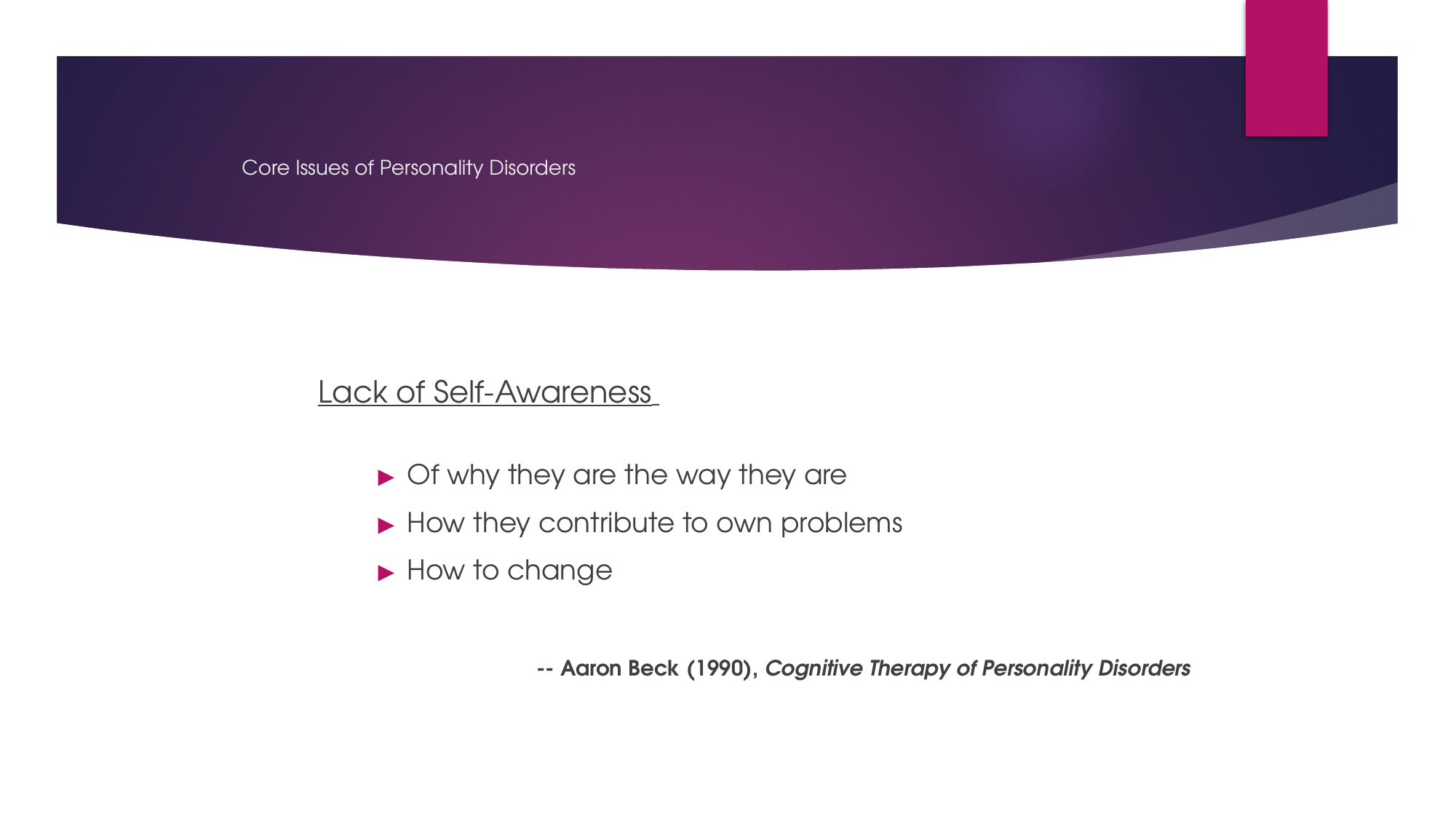

# Core Issues of Personality Disorders

Lack of Self-Awareness
Of why they are the way they are
How they contribute to own problems
How to change

		-- Aaron Beck (1990), Cognitive Therapy of Personality Disorders